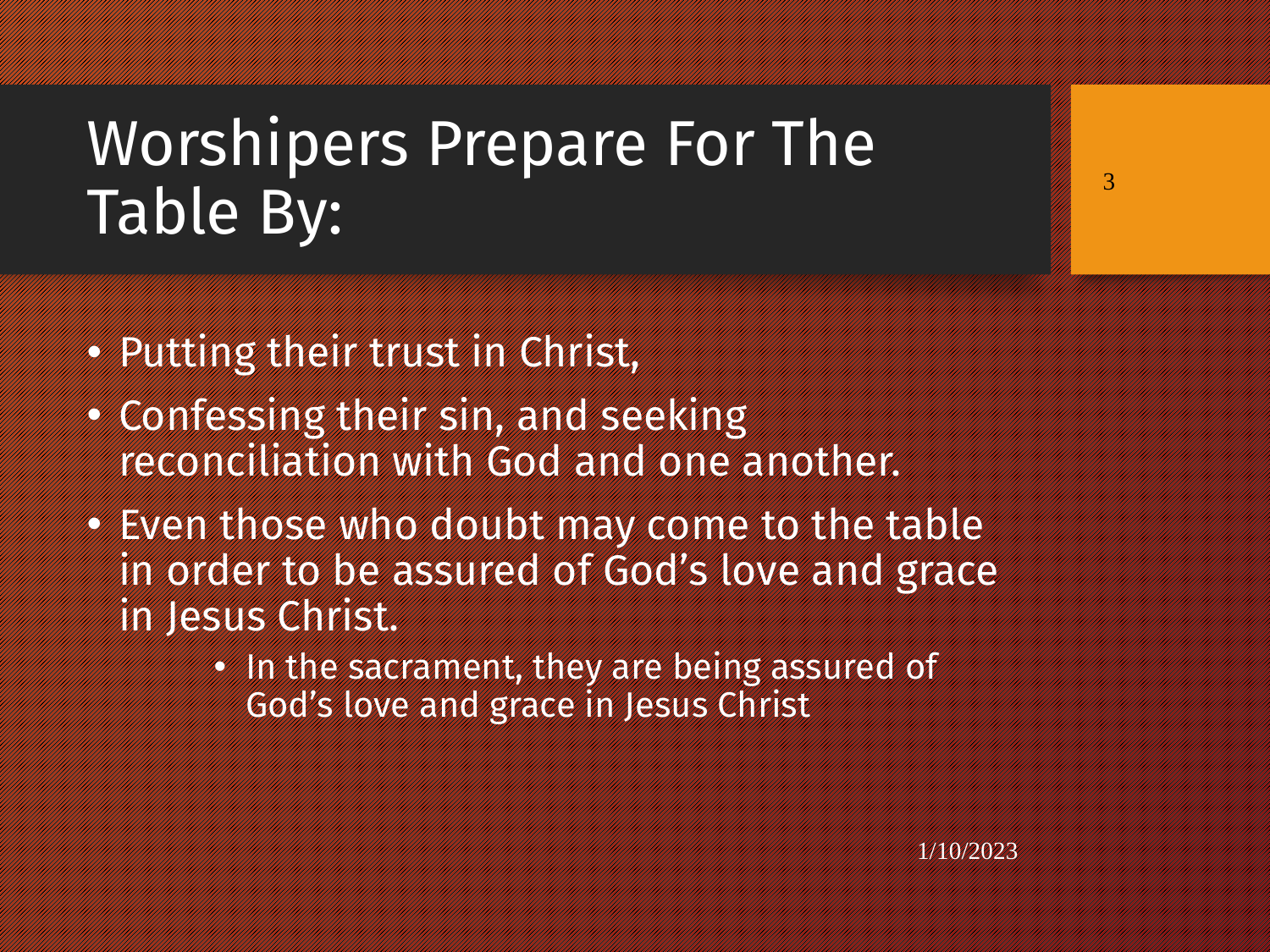

# Worshipers Prepare For The Table By:
3
Putting their trust in Christ,
Confessing their sin, and seeking reconciliation with God and one another.
Even those who doubt may come to the table in order to be assured of God’s love and grace in Jesus Christ.
In the sacrament, they are being assured of God’s love and grace in Jesus Christ
1/10/2023